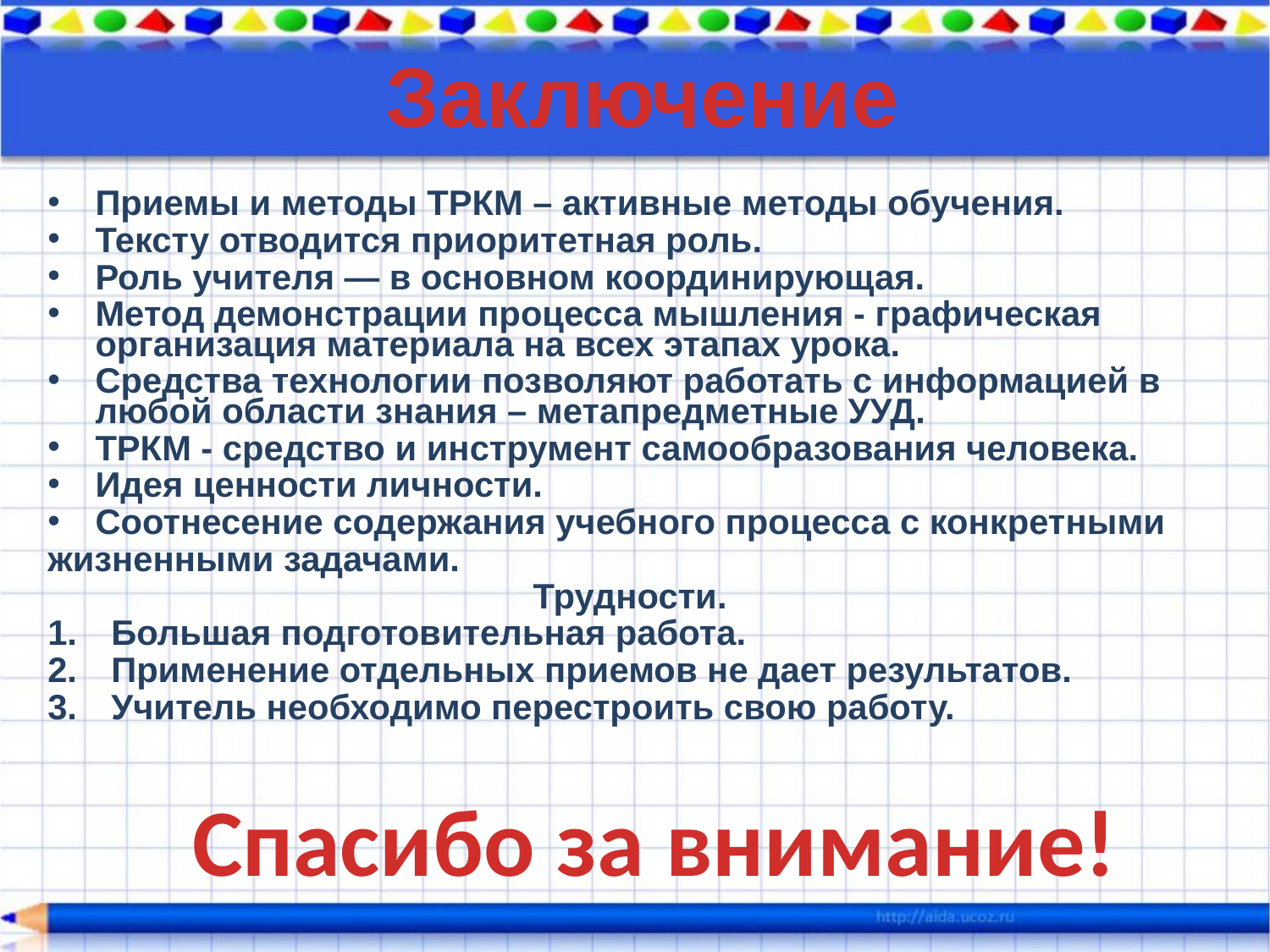

Заключение
Приемы и методы ТРКМ – активные методы обучения.
Тексту отводится приоритетная роль.
Роль учителя — в основном координирующая.
Метод демонстрации процесса мышления - графическая организация материала на всех этапах урока.
Средства технологии позволяют работать с информацией в любой области знания – метапредметные УУД.
ТРКМ - средство и инструмент самообразования человека.
Идея ценности личности.
Соотнесение содержания учебного процесса с конкретными
жизненными задачами.
Трудности.
Большая подготовительная работа.
Применение отдельных приемов не дает результатов.
Учитель необходимо перестроить свою работу.

Спасибо за внимание!